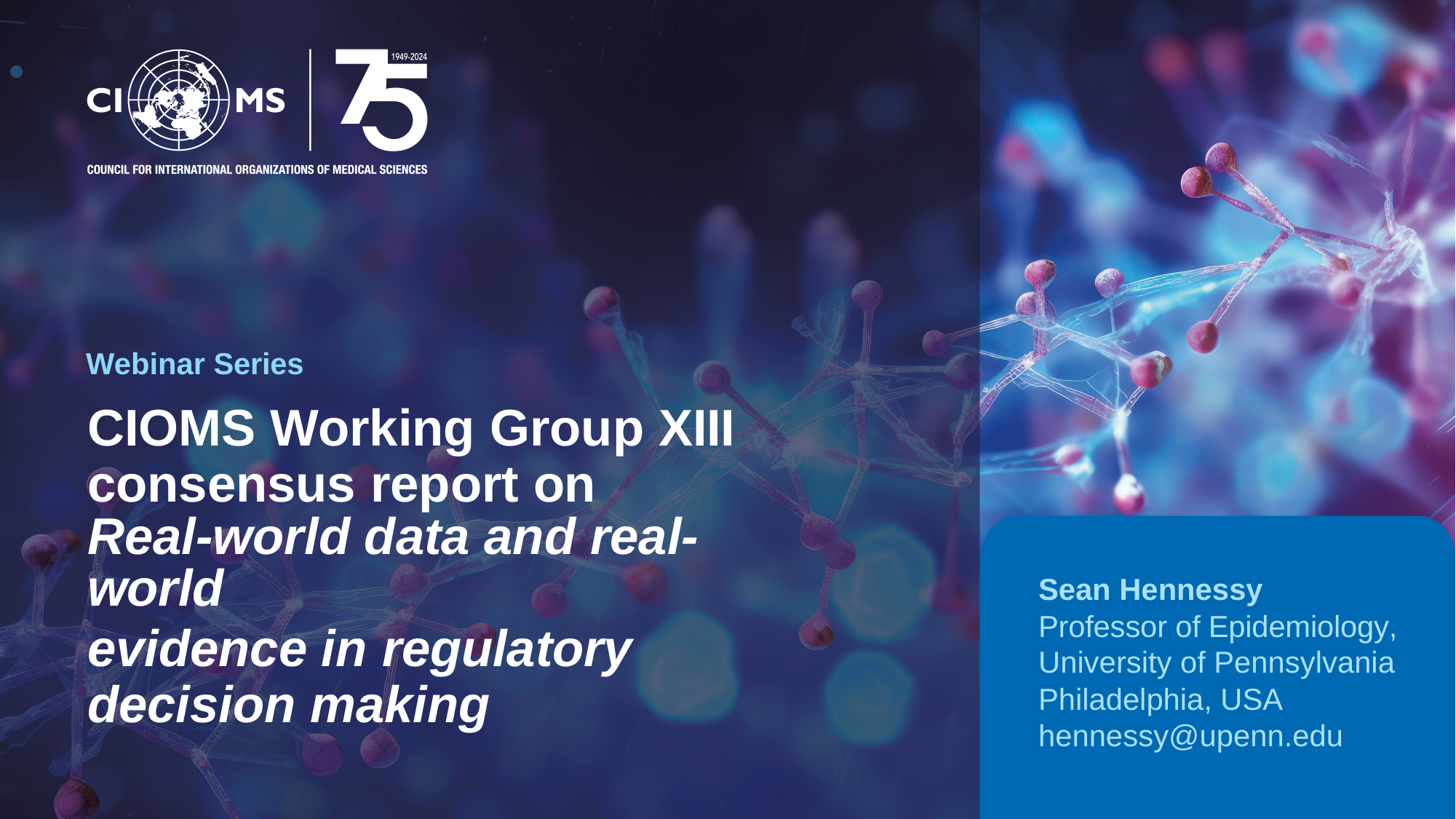

Webinar Series
CIOMS Working Group XIII consensus report on
Real-world data and real-world
evidence in regulatory decision making
Sean Hennessy
Professor of Epidemiology,
University of Pennsylvania
Philadelphia, USA
hennessy@upenn.edu